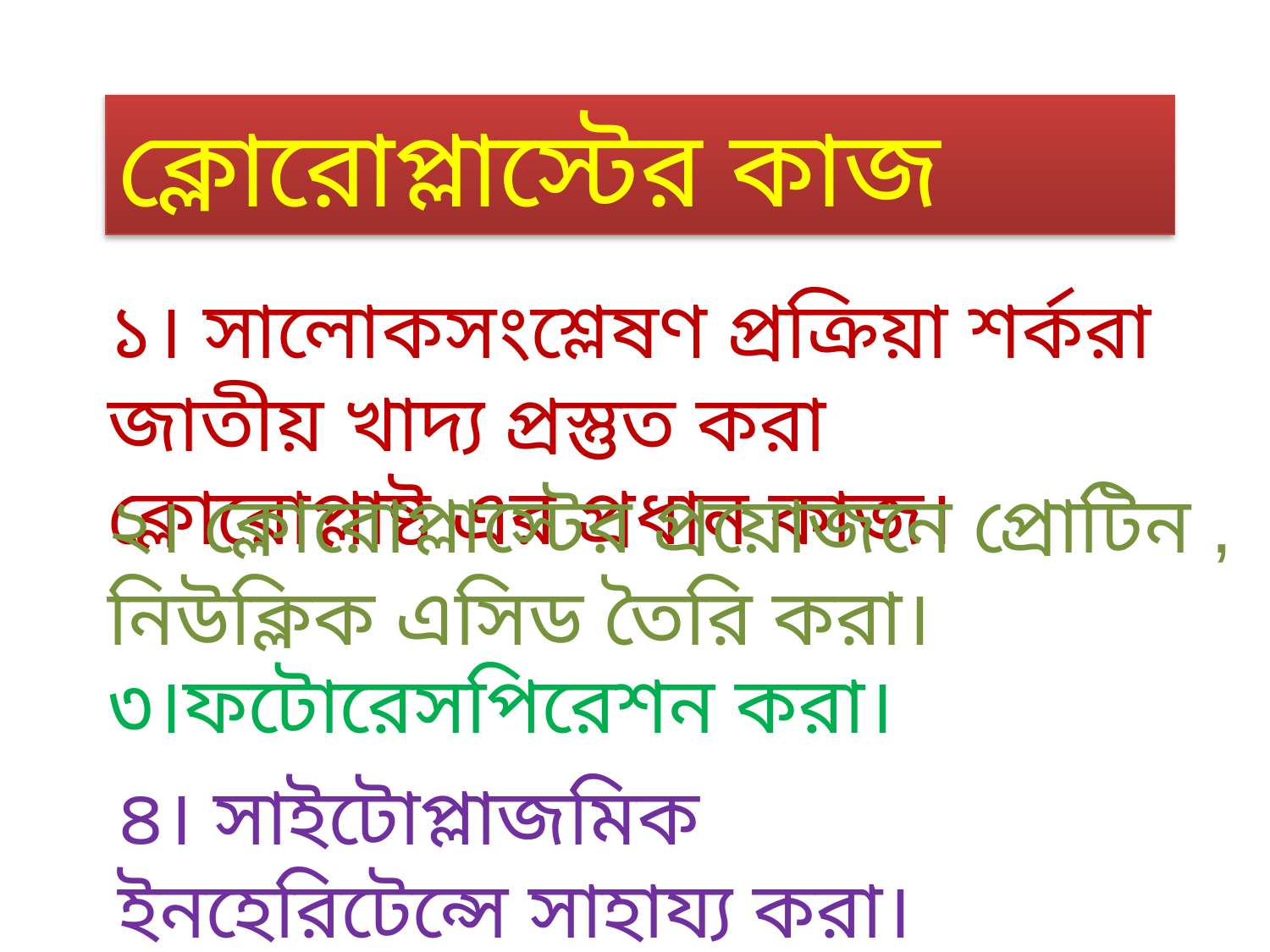

ক্লোরোপ্লাস্টের কাজ
১। সালোকসংশ্লেষণ প্রক্রিয়া শর্করা জাতীয় খাদ্য প্রস্তুত করা ক্লোরোপ্লাষ্ট এর প্রধান কাজ।
২। ক্লোরোপ্লাস্টের প্রয়োজনে প্রোটিন , নিউক্লিক এসিড তৈরি করা।
৩।ফটোরেসপিরেশন করা।
৪। সাইটোপ্লাজমিক  ইনহেরিটেন্সে সাহায্য করা।